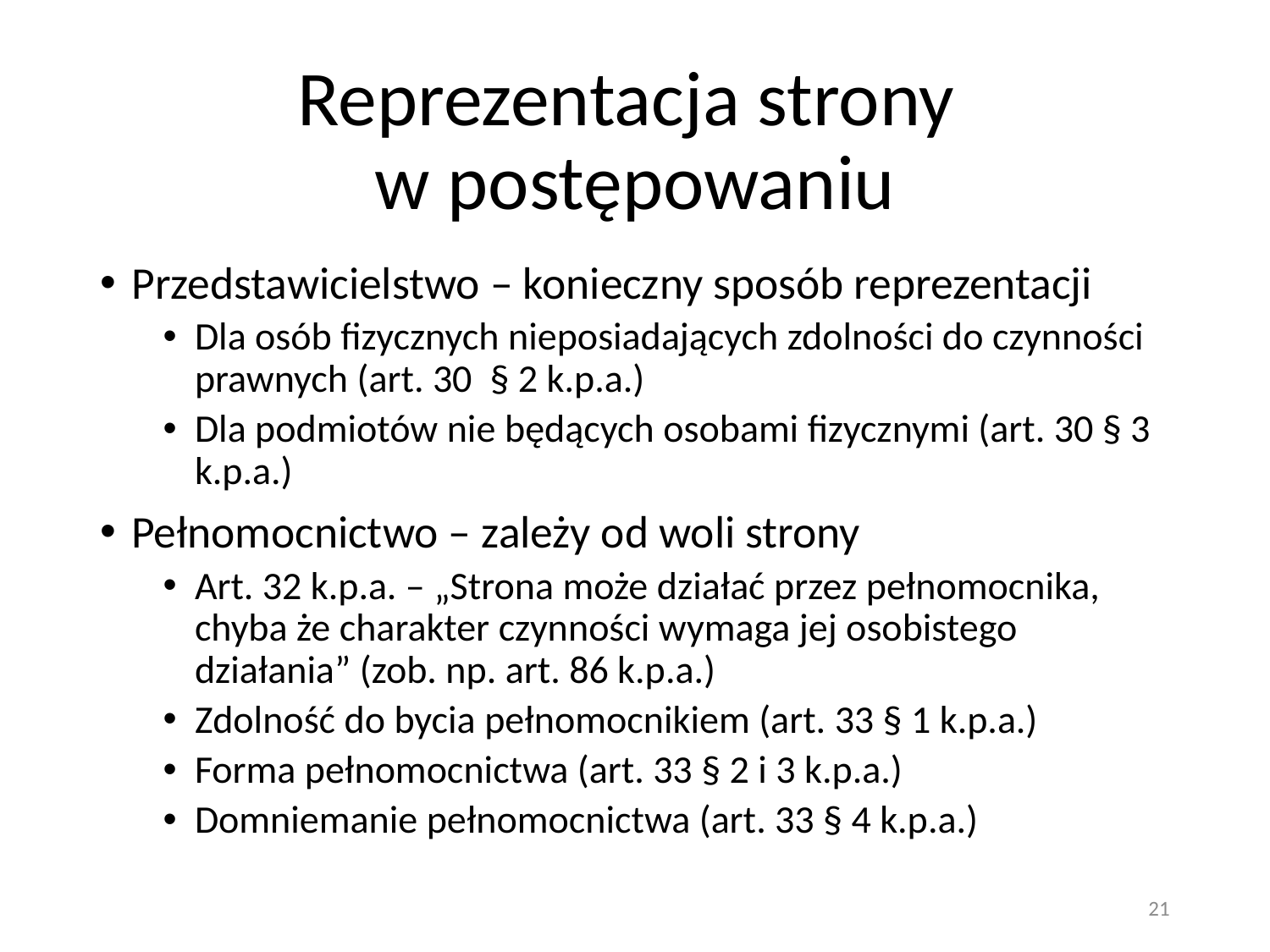

# Reprezentacja strony w postępowaniu
Przedstawicielstwo – konieczny sposób reprezentacji
Dla osób fizycznych nieposiadających zdolności do czynności prawnych (art. 30  § 2 k.p.a.)
Dla podmiotów nie będących osobami fizycznymi (art. 30 § 3 k.p.a.)
Pełnomocnictwo – zależy od woli strony
Art. 32 k.p.a. – „Strona może działać przez pełnomocnika, chyba że charakter czynności wymaga jej osobistego działania” (zob. np. art. 86 k.p.a.)
Zdolność do bycia pełnomocnikiem (art. 33 § 1 k.p.a.)
Forma pełnomocnictwa (art. 33 § 2 i 3 k.p.a.)
Domniemanie pełnomocnictwa (art. 33 § 4 k.p.a.)
21